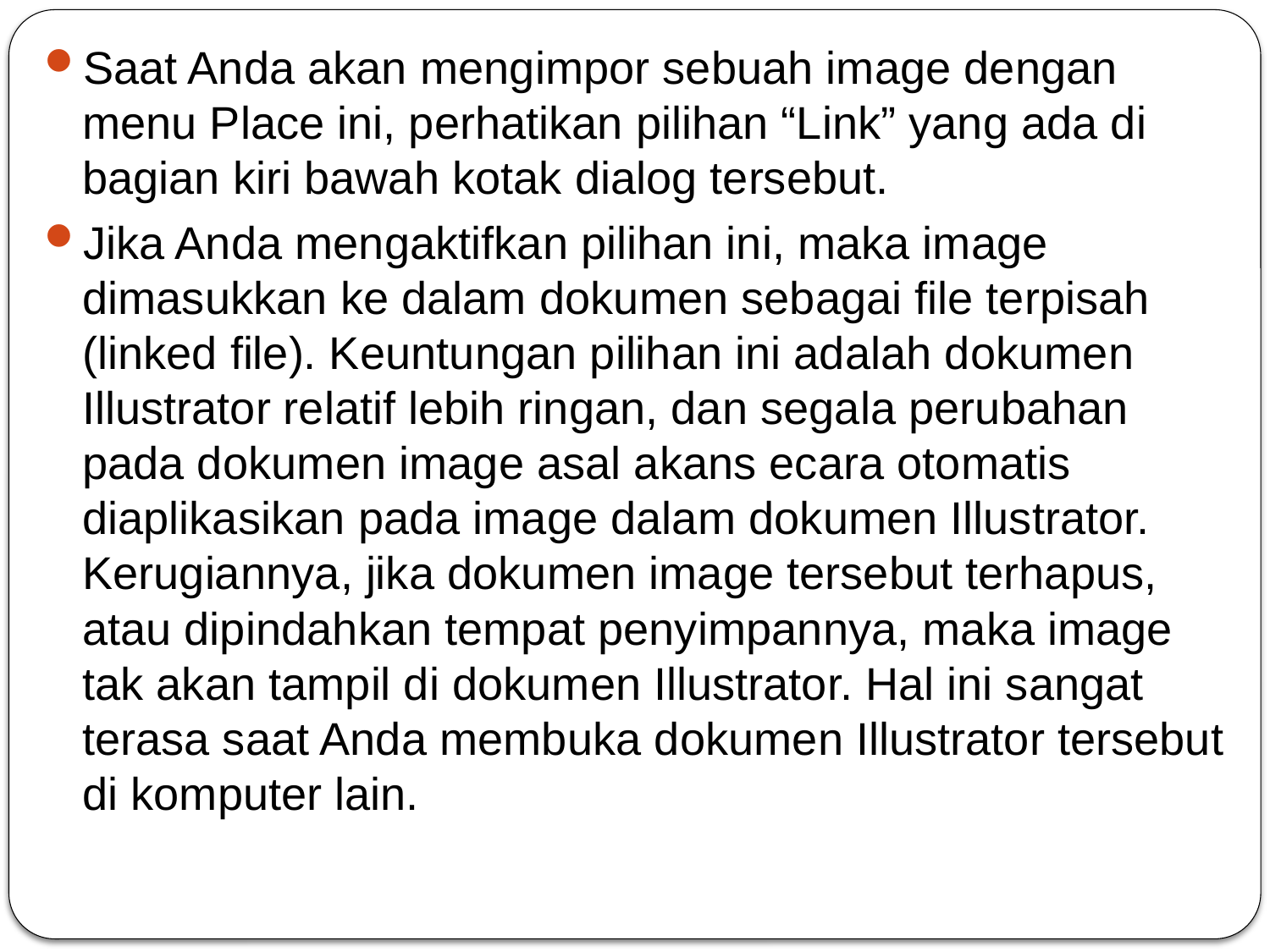

Saat Anda akan mengimpor sebuah image dengan menu Place ini, perhatikan pilihan “Link” yang ada di bagian kiri bawah kotak dialog tersebut.
Jika Anda mengaktifkan pilihan ini, maka image dimasukkan ke dalam dokumen sebagai file terpisah (linked file). Keuntungan pilihan ini adalah dokumen Illustrator relatif lebih ringan, dan segala perubahan pada dokumen image asal akans ecara otomatis diaplikasikan pada image dalam dokumen Illustrator. Kerugiannya, jika dokumen image tersebut terhapus, atau dipindahkan tempat penyimpannya, maka image tak akan tampil di dokumen Illustrator. Hal ini sangat terasa saat Anda membuka dokumen Illustrator tersebut di komputer lain.